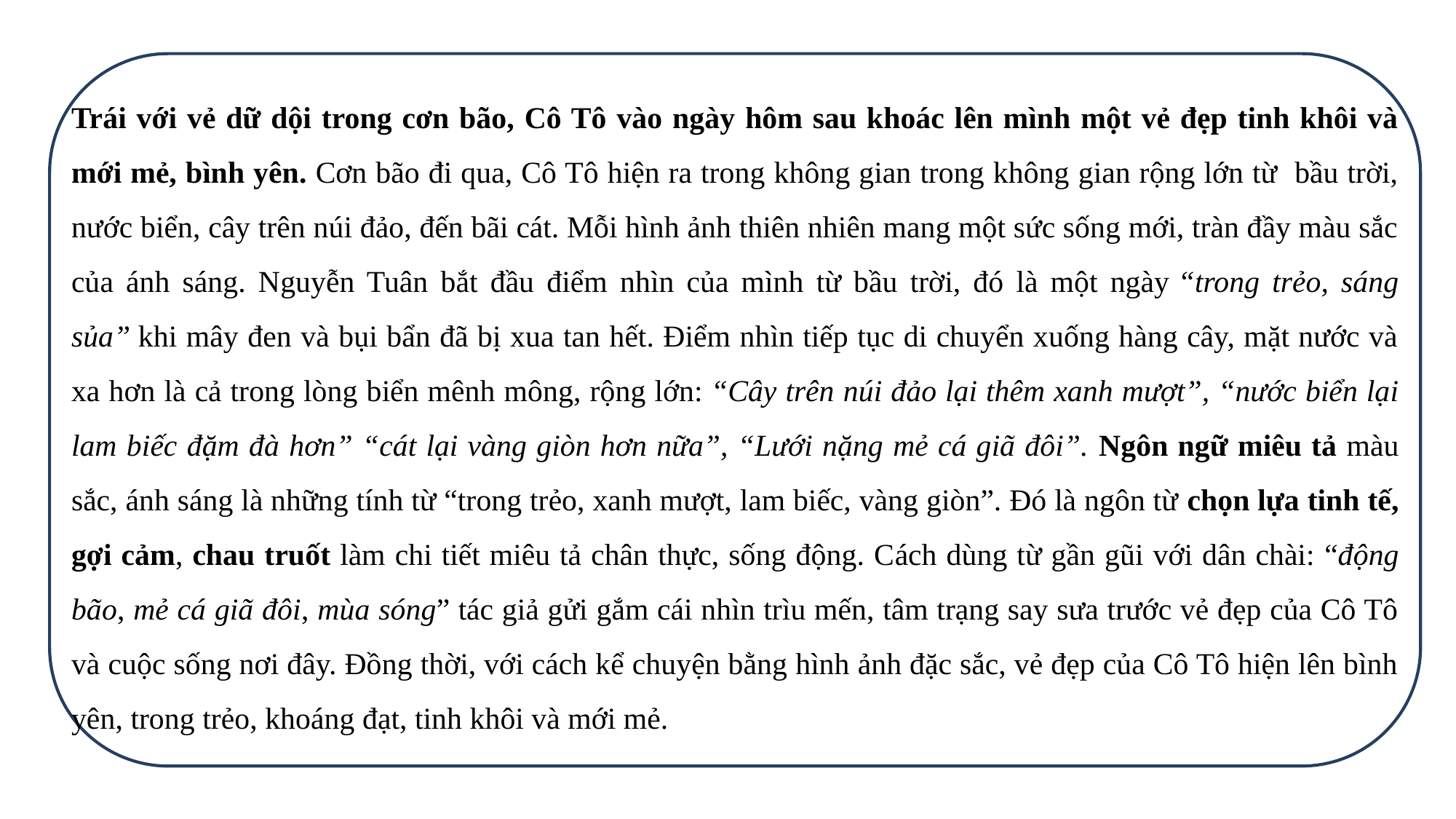

Trái với vẻ dữ dội trong cơn bão, Cô Tô vào ngày hôm sau khoác lên mình một vẻ đẹp tinh khôi và mới mẻ, bình yên. Cơn bão đi qua, Cô Tô hiện ra trong không gian trong không gian rộng lớn từ  bầu trời, nước biển, cây trên núi đảo, đến bãi cát. Mỗi hình ảnh thiên nhiên mang một sức sống mới, tràn đầy màu sắc của ánh sáng. Nguyễn Tuân bắt đầu điểm nhìn của mình từ bầu trời, đó là một ngày “trong trẻo, sáng sủa” khi mây đen và bụi bẩn đã bị xua tan hết. Điểm nhìn tiếp tục di chuyển xuống hàng cây, mặt nước và xa hơn là cả trong lòng biển mênh mông, rộng lớn: “Cây trên núi đảo lại thêm xanh mượt”, “nước biển lại lam biếc đặm đà hơn” “cát lại vàng giòn hơn nữa”, “Lưới nặng mẻ cá giã đôi”. Ngôn ngữ miêu tả màu sắc, ánh sáng là những tính từ “trong trẻo, xanh mượt, lam biếc, vàng giòn”. Đó là ngôn từ chọn lựa tinh tế, gợi cảm, chau truốt làm chi tiết miêu tả chân thực, sống động. Cách dùng từ gần gũi với dân chài: “động bão, mẻ cá giã đôi, mùa sóng” tác giả gửi gắm cái nhìn trìu mến, tâm trạng say sưa trước vẻ đẹp của Cô Tô và cuộc sống nơi đây. Đồng thời, với cách kể chuyện bằng hình ảnh đặc sắc, vẻ đẹp của Cô Tô hiện lên bình yên, trong trẻo, khoáng đạt, tinh khôi và mới mẻ.